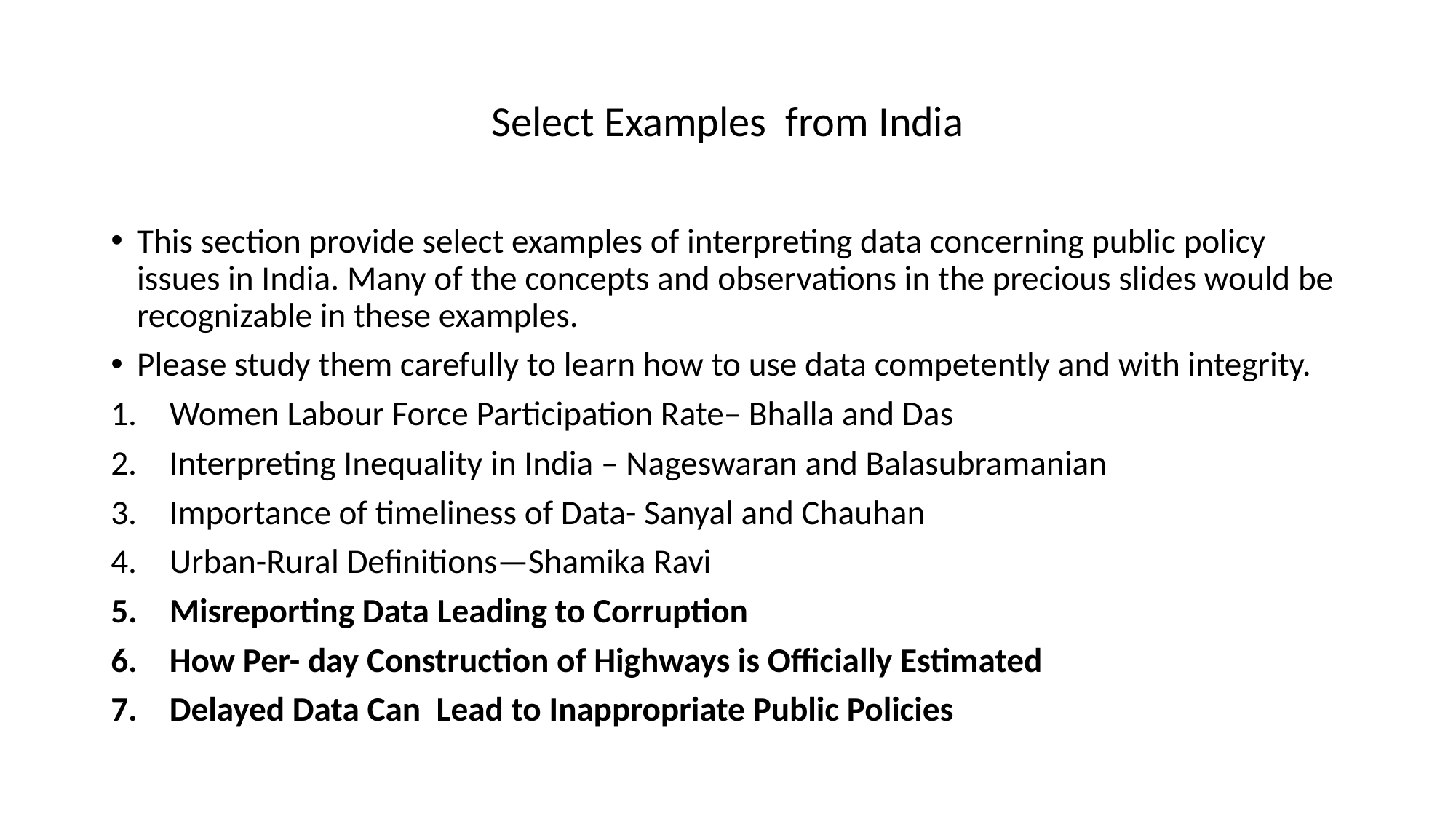

# Select Examples  from India
This section provide select examples of interpreting data concerning public policy issues in India. Many of the concepts and observations in the precious slides would be recognizable in these examples.
Please study them carefully to learn how to use data competently and with integrity.
Women Labour Force Participation Rate– Bhalla and Das
Interpreting Inequality in India – Nageswaran and Balasubramanian
Importance of timeliness of Data- Sanyal and Chauhan
Urban-Rural Definitions—Shamika Ravi
Misreporting Data Leading to Corruption
How Per- day Construction of Highways is Officially Estimated
Delayed Data Can  Lead to Inappropriate Public Policies